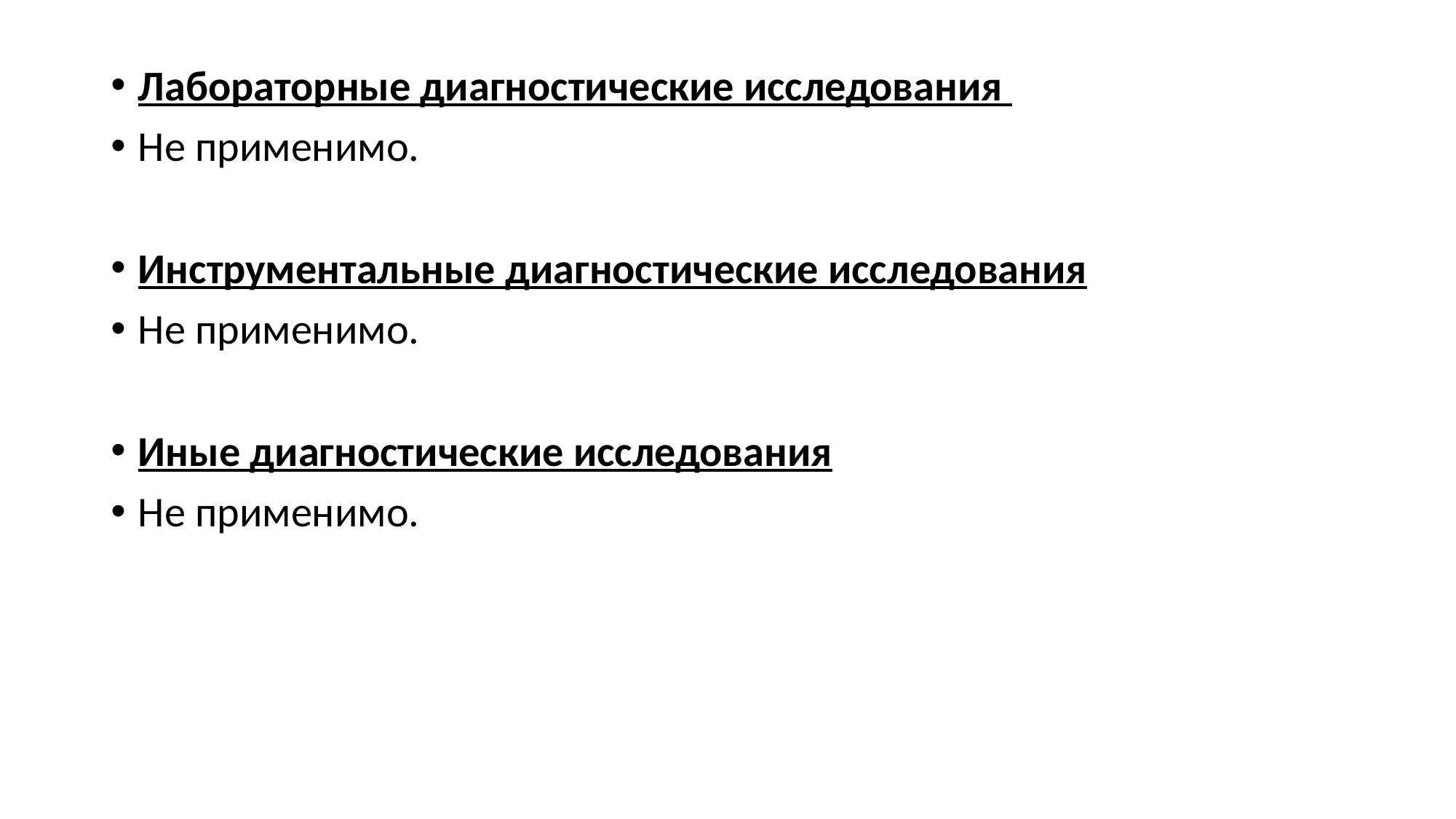

Лабораторные диагностические исследования
Не применимо.

Инструментальные диагностические исследования
Не применимо.

Иные диагностические исследования
Не применимо.